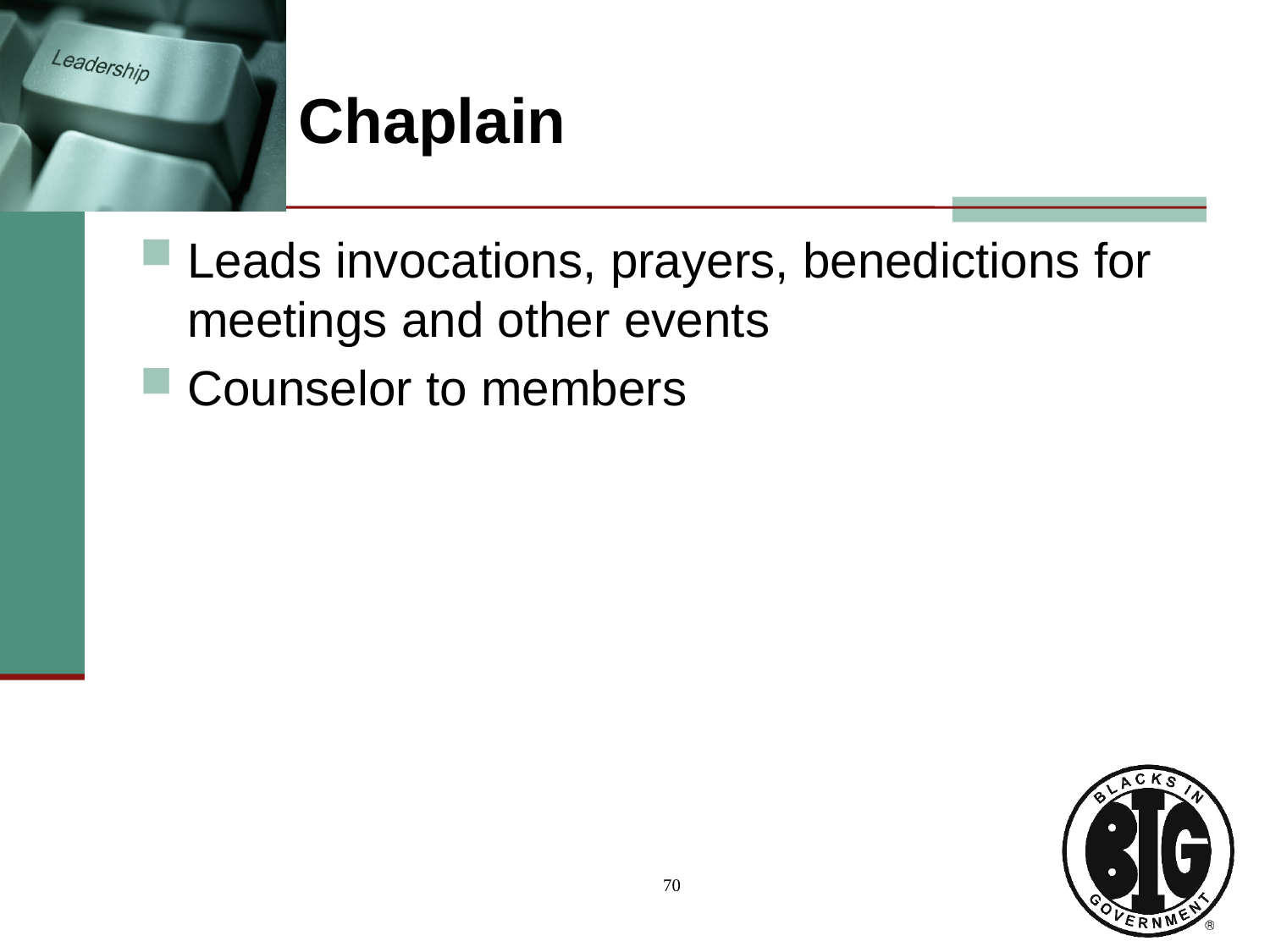

# Chaplain
Leads invocations, prayers, benedictions for meetings and other events
Counselor to members
70